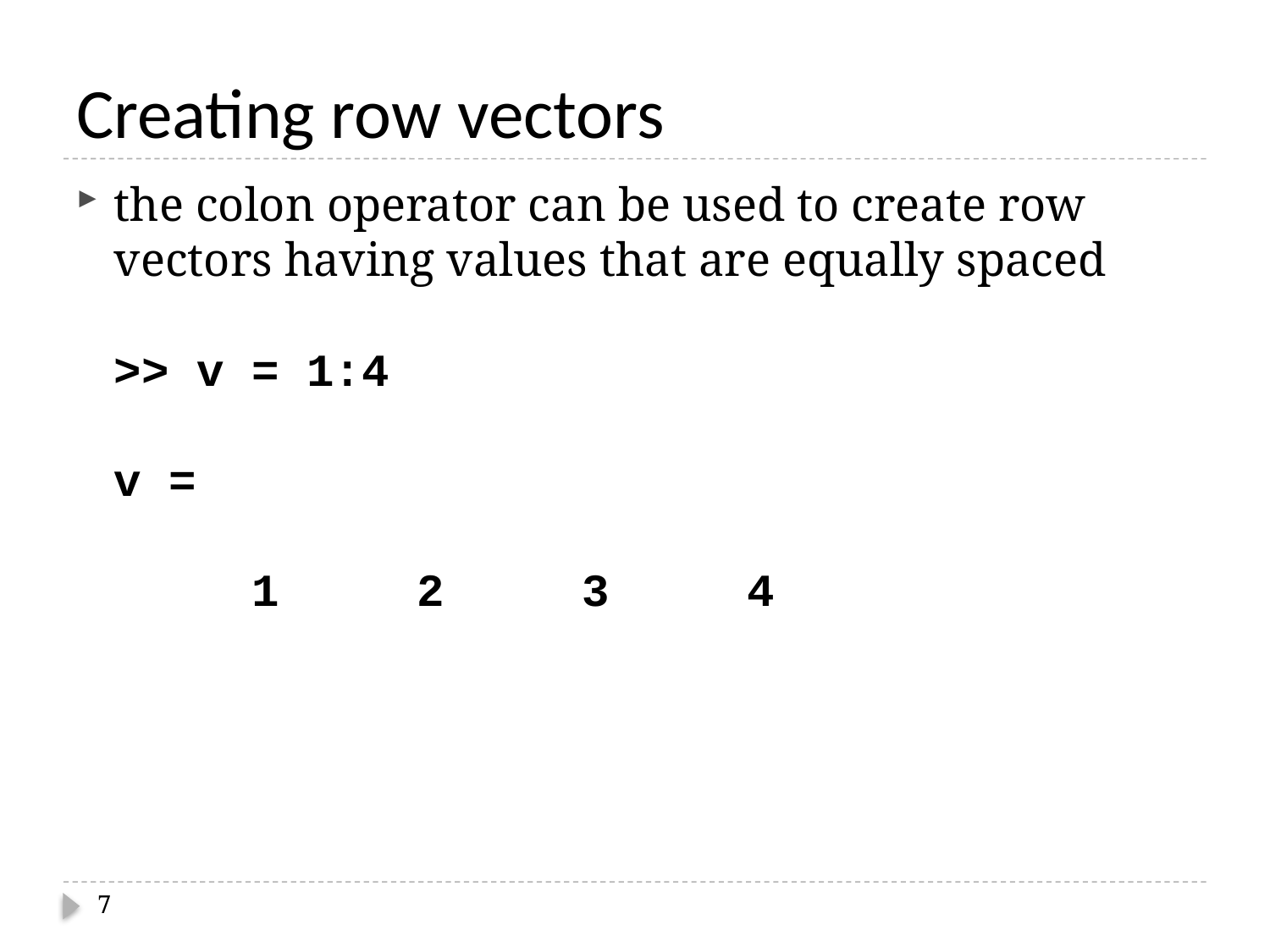

# Creating row vectors
the colon operator can be used to create row vectors having values that are equally spaced
>> v = 1:4
v =
     1     2     3     4
7